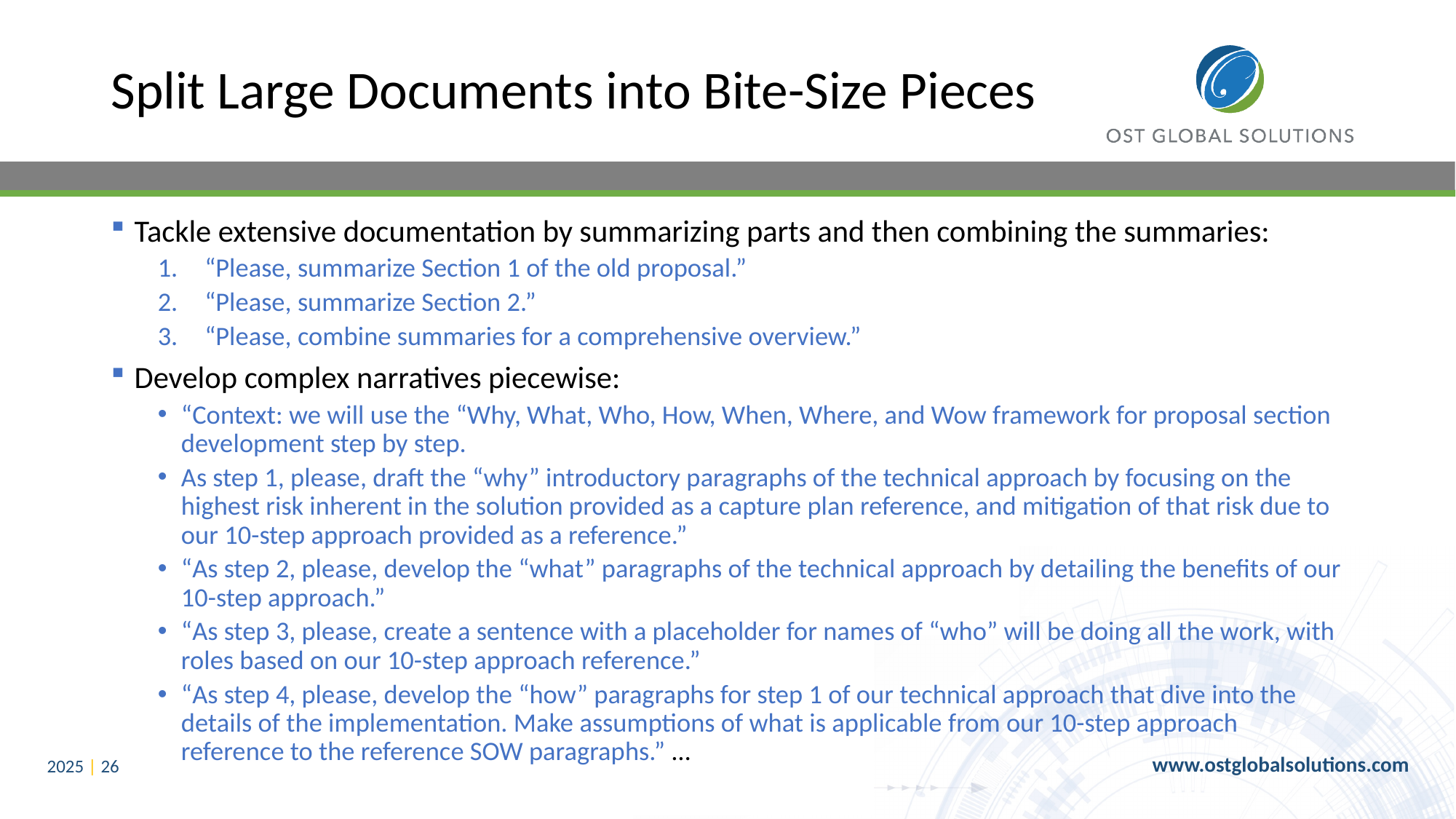

# Split Large Documents into Bite-Size Pieces
Tackle extensive documentation by summarizing parts and then combining the summaries:
“Please, summarize Section 1 of the old proposal.”
“Please, summarize Section 2.”
“Please, combine summaries for a comprehensive overview.”
Develop complex narratives piecewise:
“Context: we will use the “Why, What, Who, How, When, Where, and Wow framework for proposal section development step by step.
As step 1, please, draft the “why” introductory paragraphs of the technical approach by focusing on the highest risk inherent in the solution provided as a capture plan reference, and mitigation of that risk due to our 10-step approach provided as a reference.”
“As step 2, please, develop the “what” paragraphs of the technical approach by detailing the benefits of our 10-step approach.”
“As step 3, please, create a sentence with a placeholder for names of “who” will be doing all the work, with roles based on our 10-step approach reference.”
“As step 4, please, develop the “how” paragraphs for step 1 of our technical approach that dive into the details of the implementation. Make assumptions of what is applicable from our 10-step approach reference to the reference SOW paragraphs.” …